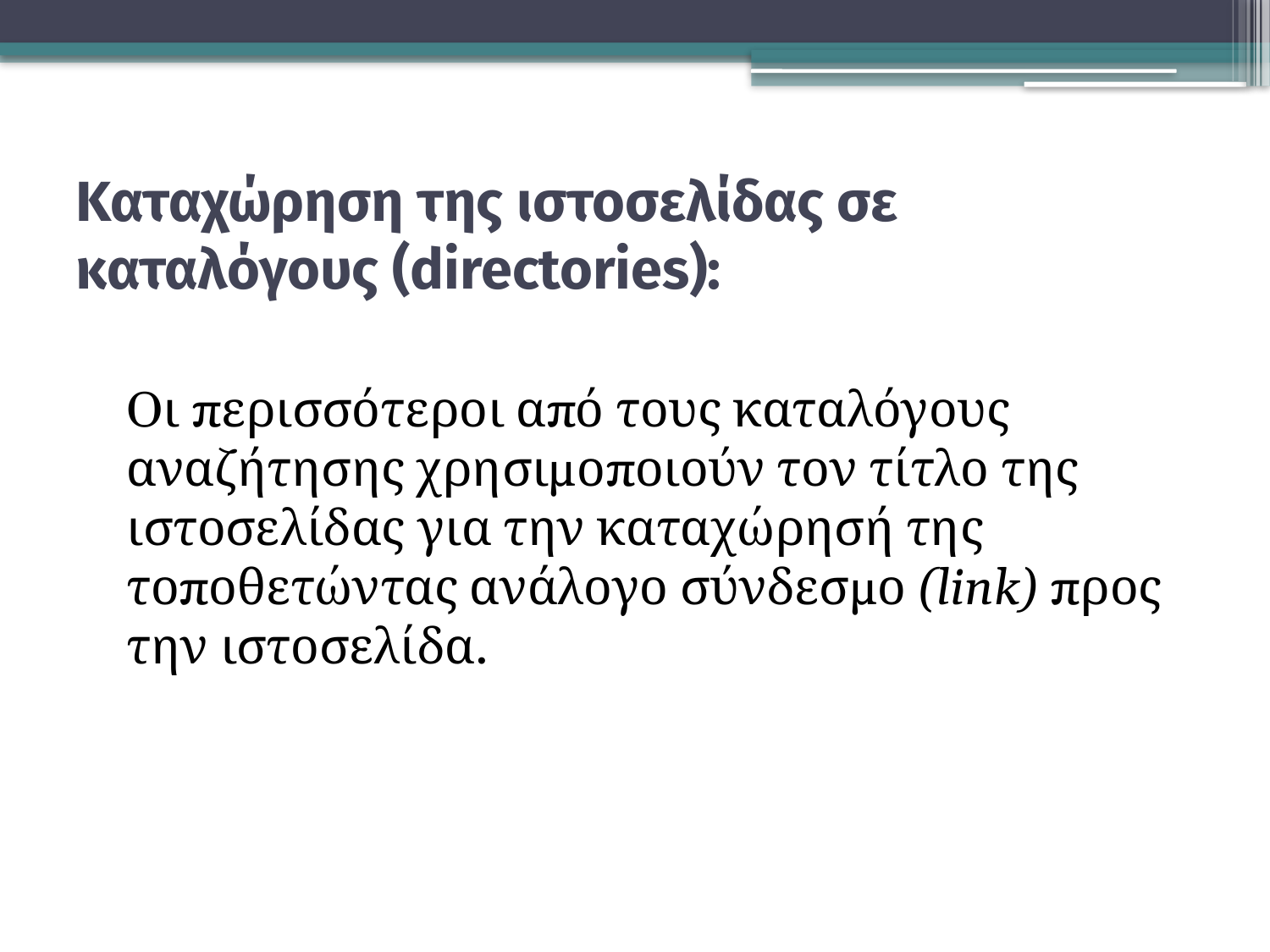

# Καταχώρηση της ιστοσελίδας σε καταλόγους (directories):
Οι περισσότεροι από τους καταλόγους αναζήτησης χρησιμοποιούν τον τίτλο της ιστοσελίδας για την καταχώρησή της τοποθετώντας ανάλογο σύνδεσμο (link) προς την ιστοσελίδα.